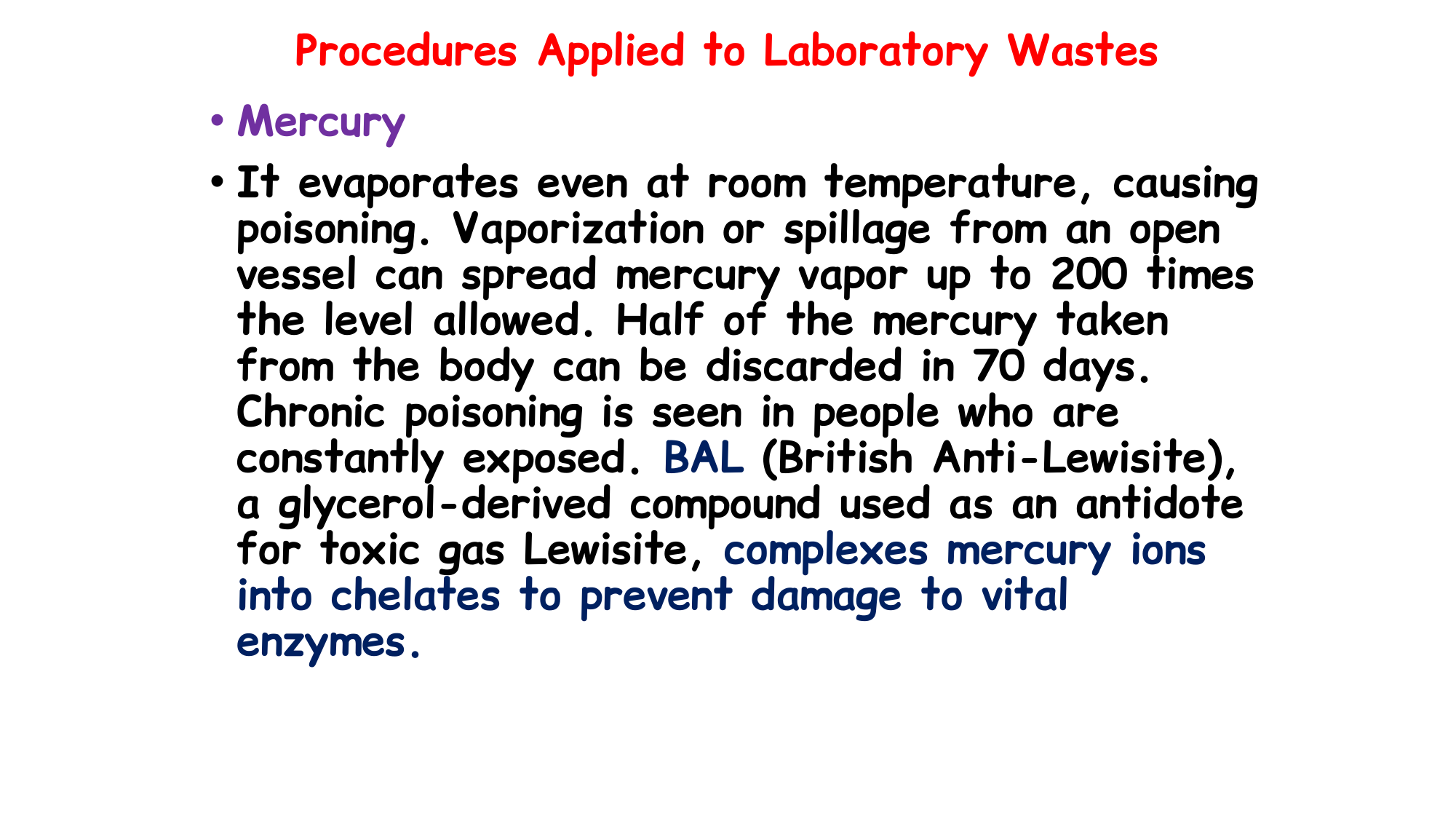

# Procedures Applied to Laboratory Wastes
Mercury
It evaporates even at room temperature, causing poisoning. Vaporization or spillage from an open vessel can spread mercury vapor up to 200 times the level allowed. Half of the mercury taken from the body can be discarded in 70 days. Chronic poisoning is seen in people who are constantly exposed. BAL (British Anti-Lewisite), a glycerol-derived compound used as an antidote for toxic gas Lewisite, complexes mercury ions into chelates to prevent damage to vital enzymes.